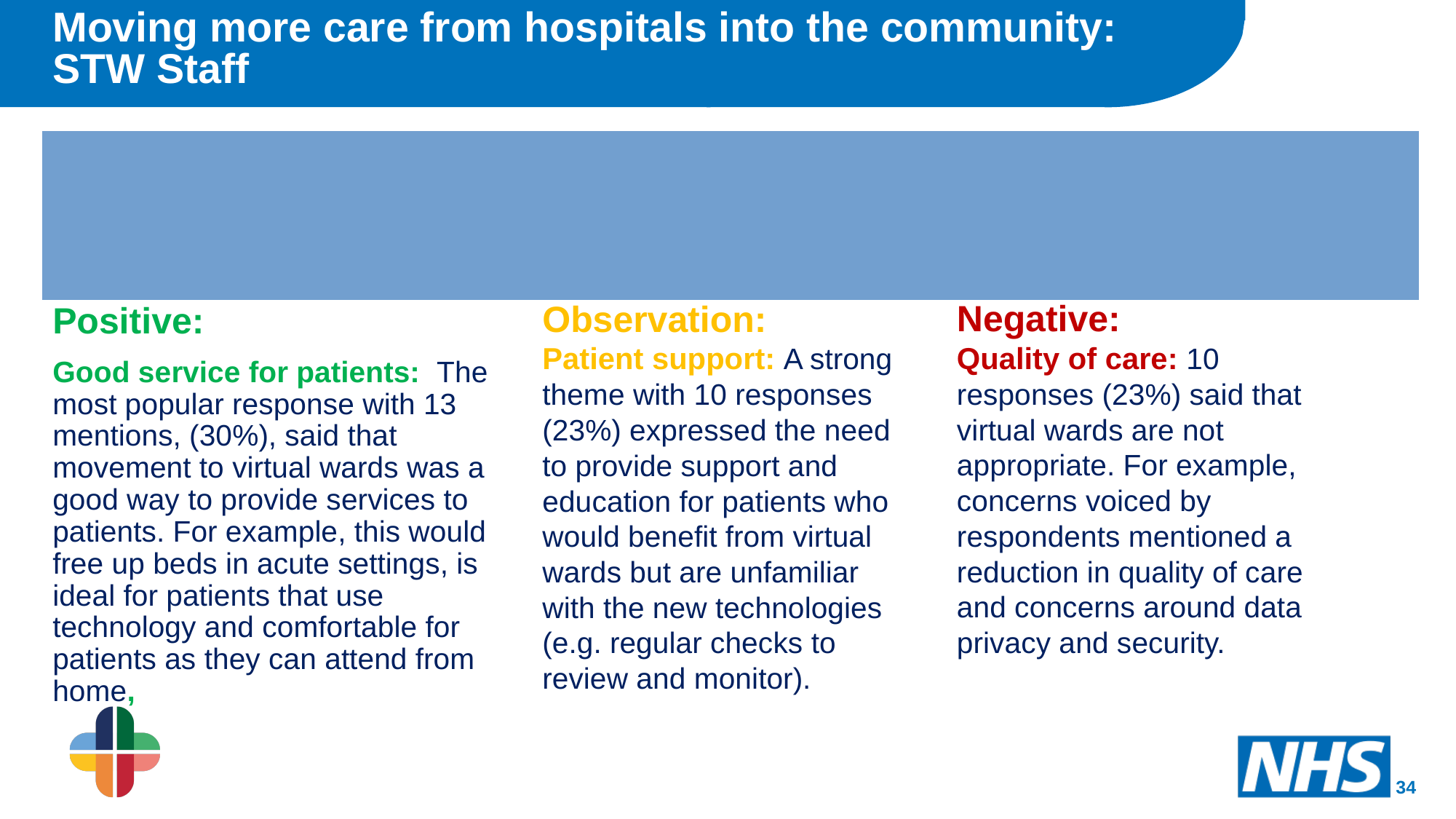

Moving more care from hospitals into the community: STW Staff

Thinking about virtual wards, what sounds good and what concerns do you have?
The following themes emerged from the qualitative data gathered:
Negative:
Quality of care: 10 responses (23%) said that virtual wards are not appropriate. For example, concerns voiced by respondents mentioned a reduction in quality of care and concerns around data privacy and security.

Observation:
Patient support: A strong theme with 10 responses (23%) expressed the need to provide support and education for patients who would benefit from virtual wards but are unfamiliar with the new technologies (e.g. regular checks to review and monitor).
Positive:
Good service for patients:  The most popular response with 13 mentions, (30%), said that movement to virtual wards was a good way to provide services to patients. For example, this would free up beds in acute settings, is ideal for patients that use technology and comfortable for patients as they can attend from home,
34